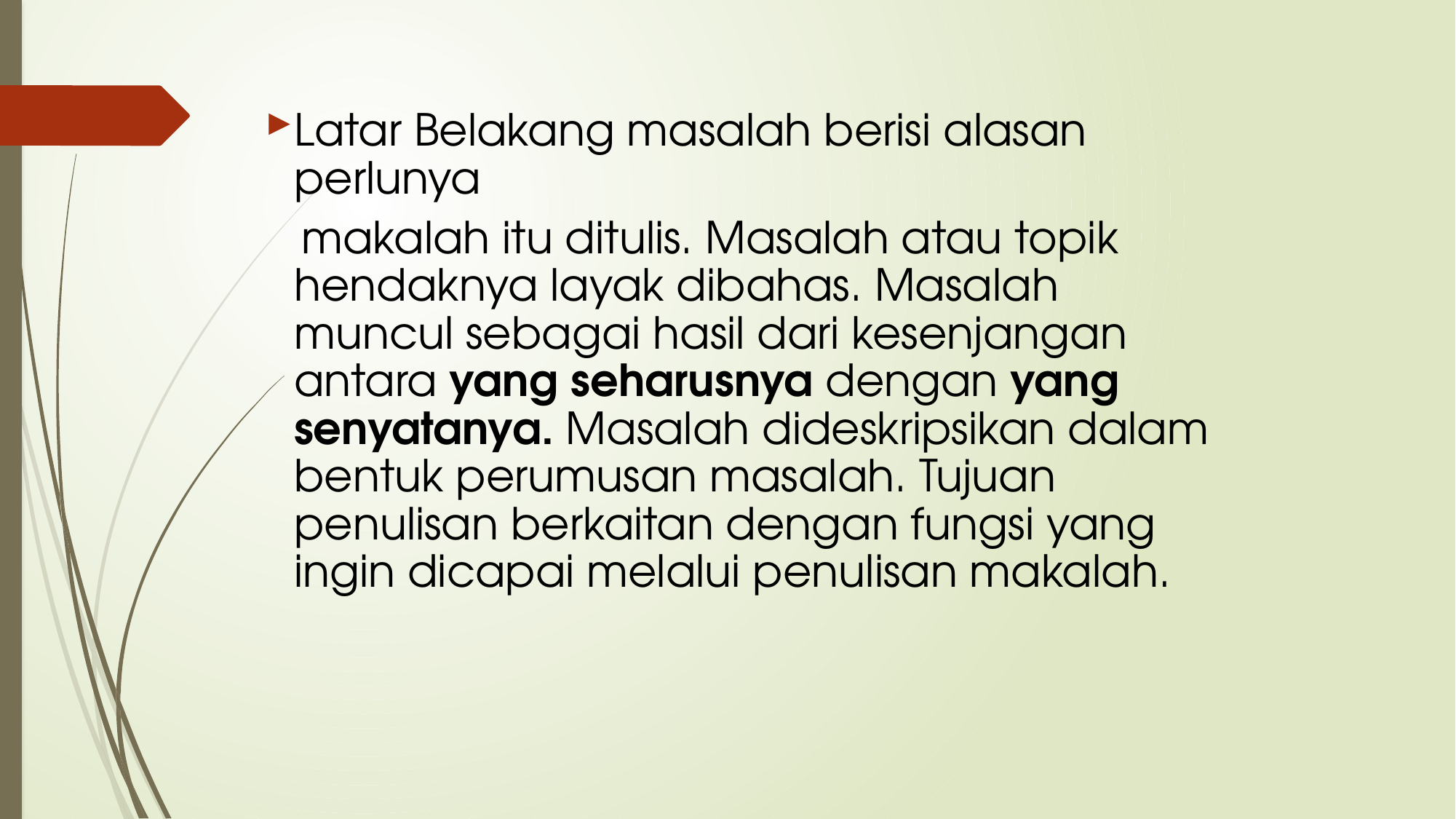

Latar Belakang masalah berisi alasan perlunya
   makalah itu ditulis. Masalah atau topik   hendaknya layak dibahas. Masalah muncul sebagai hasil dari kesenjangan antara yang seharusnya dengan yang senyatanya. Masalah dideskripsikan dalam bentuk perumusan masalah. Tujuan penulisan berkaitan dengan fungsi yang ingin dicapai melalui penulisan makalah.